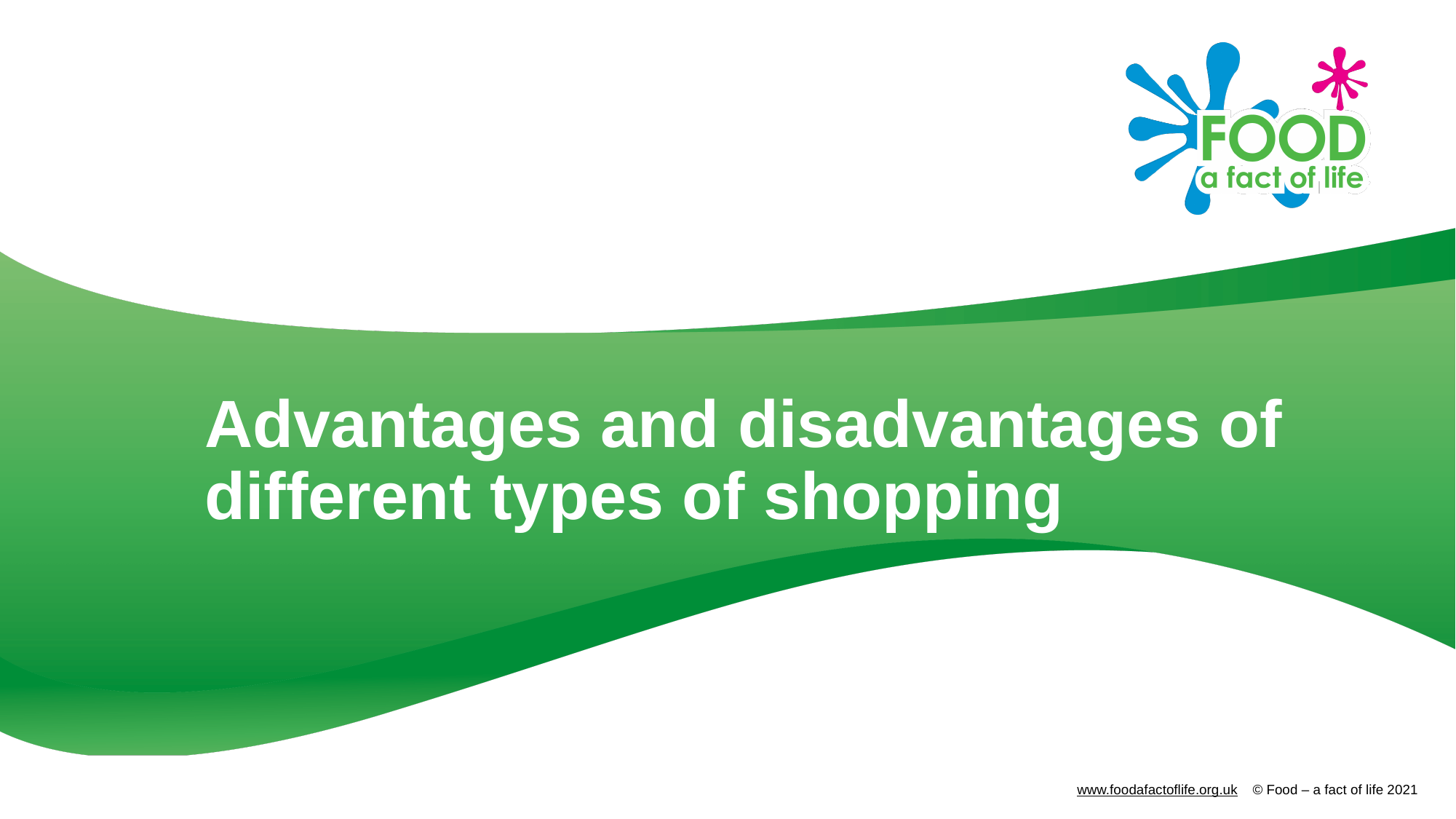

# Advantages and disadvantages of different types of shopping